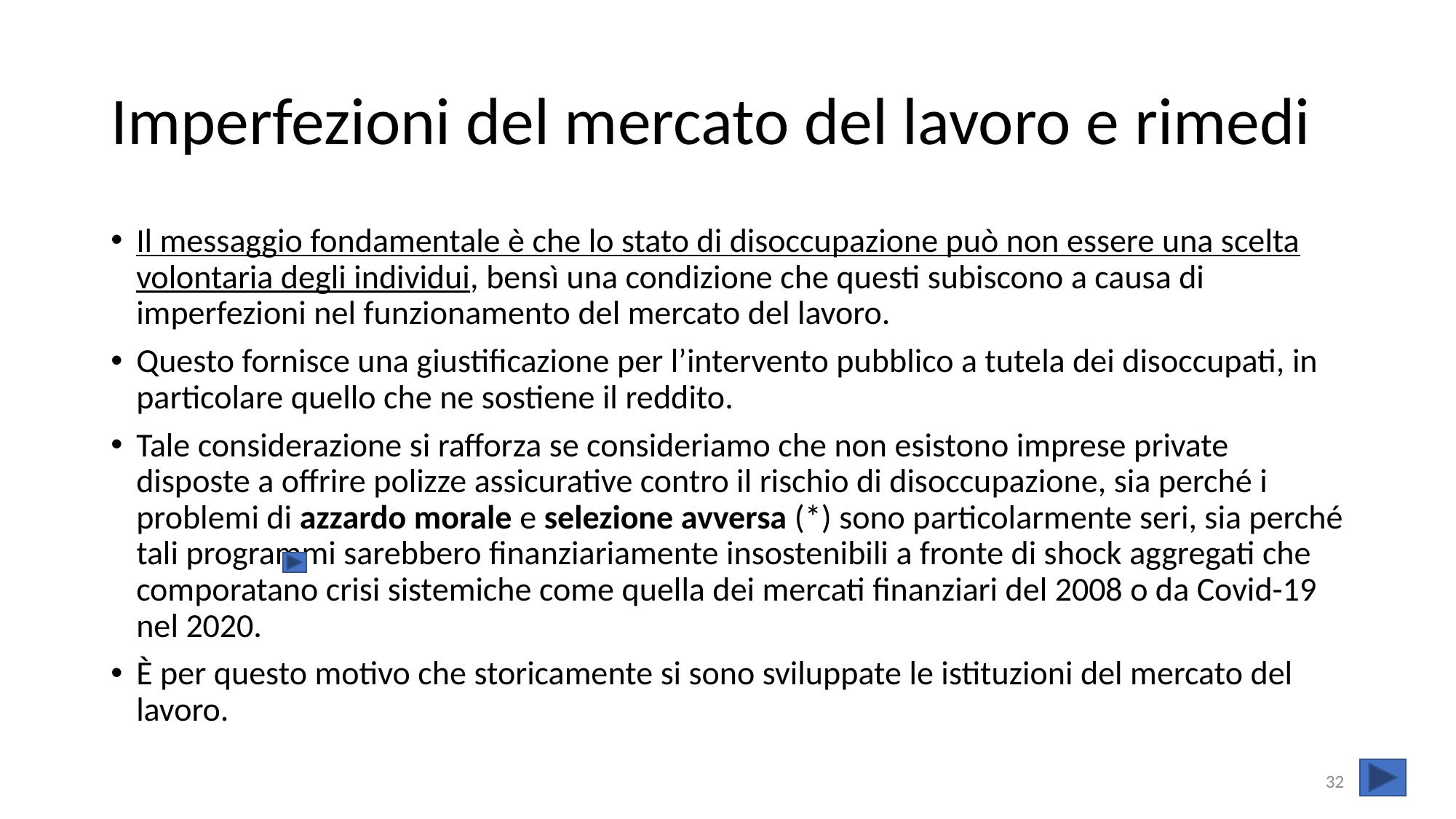

# Imperfezioni del mercato del lavoro e rimedi
Il messaggio fondamentale è che lo stato di disoccupazione può non essere una scelta volontaria degli individui, bensì una condizione che questi subiscono a causa di imperfezioni nel funzionamento del mercato del lavoro.
Questo fornisce una giustificazione per l’intervento pubblico a tutela dei disoccupati, in particolare quello che ne sostiene il reddito.
Tale considerazione si rafforza se consideriamo che non esistono imprese private disposte a offrire polizze assicurative contro il rischio di disoccupazione, sia perché i problemi di azzardo morale e selezione avversa (*) sono particolarmente seri, sia perché tali programmi sarebbero finanziariamente insostenibili a fronte di shock aggregati che comporatano crisi sistemiche come quella dei mercati finanziari del 2008 o da Covid-19 nel 2020.
È per questo motivo che storicamente si sono sviluppate le istituzioni del mercato del lavoro.

32